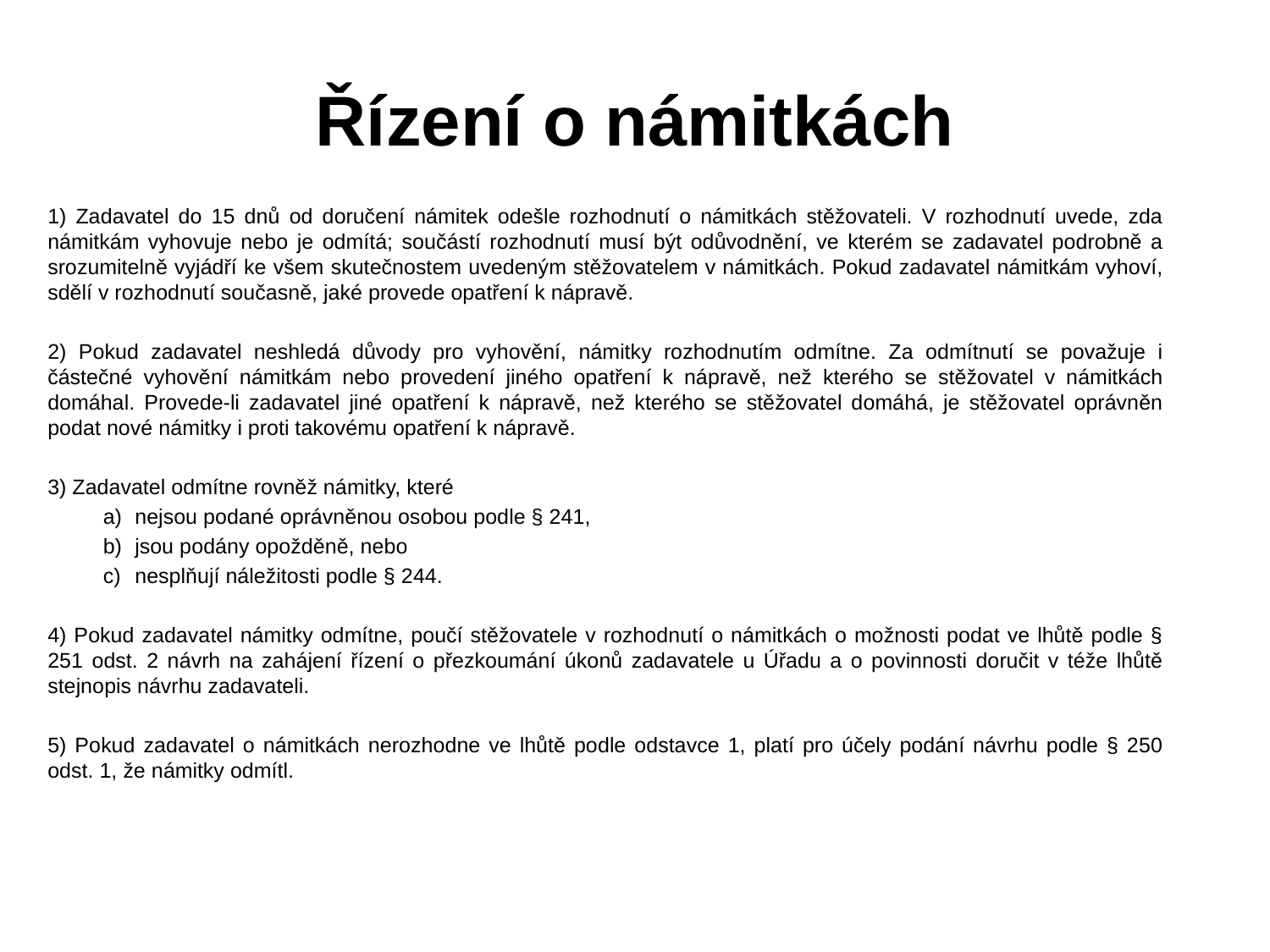

# Řízení o námitkách
1) Zadavatel do 15 dnů od doručení námitek odešle rozhodnutí o námitkách stěžovateli. V rozhodnutí uvede, zda námitkám vyhovuje nebo je odmítá; součástí rozhodnutí musí být odůvodnění, ve kterém se zadavatel podrobně a srozumitelně vyjádří ke všem skutečnostem uvedeným stěžovatelem v námitkách. Pokud zadavatel námitkám vyhoví, sdělí v rozhodnutí současně, jaké provede opatření k nápravě.

2) Pokud zadavatel neshledá důvody pro vyhovění, námitky rozhodnutím odmítne. Za odmítnutí se považuje i částečné vyhovění námitkám nebo provedení jiného opatření k nápravě, než kterého se stěžovatel v námitkách domáhal. Provede-li zadavatel jiné opatření k nápravě, než kterého se stěžovatel domáhá, je stěžovatel oprávněn podat nové námitky i proti takovému opatření k nápravě.

3) Zadavatel odmítne rovněž námitky, které
nejsou podané oprávněnou osobou podle § 241,
jsou podány opožděně, nebo
nesplňují náležitosti podle § 244.

4) Pokud zadavatel námitky odmítne, poučí stěžovatele v rozhodnutí o námitkách o možnosti podat ve lhůtě podle § 251 odst. 2 návrh na zahájení řízení o přezkoumání úkonů zadavatele u Úřadu a o povinnosti doručit v téže lhůtě stejnopis návrhu zadavateli.

5) Pokud zadavatel o námitkách nerozhodne ve lhůtě podle odstavce 1, platí pro účely podání návrhu podle § 250 odst. 1, že námitky odmítl.